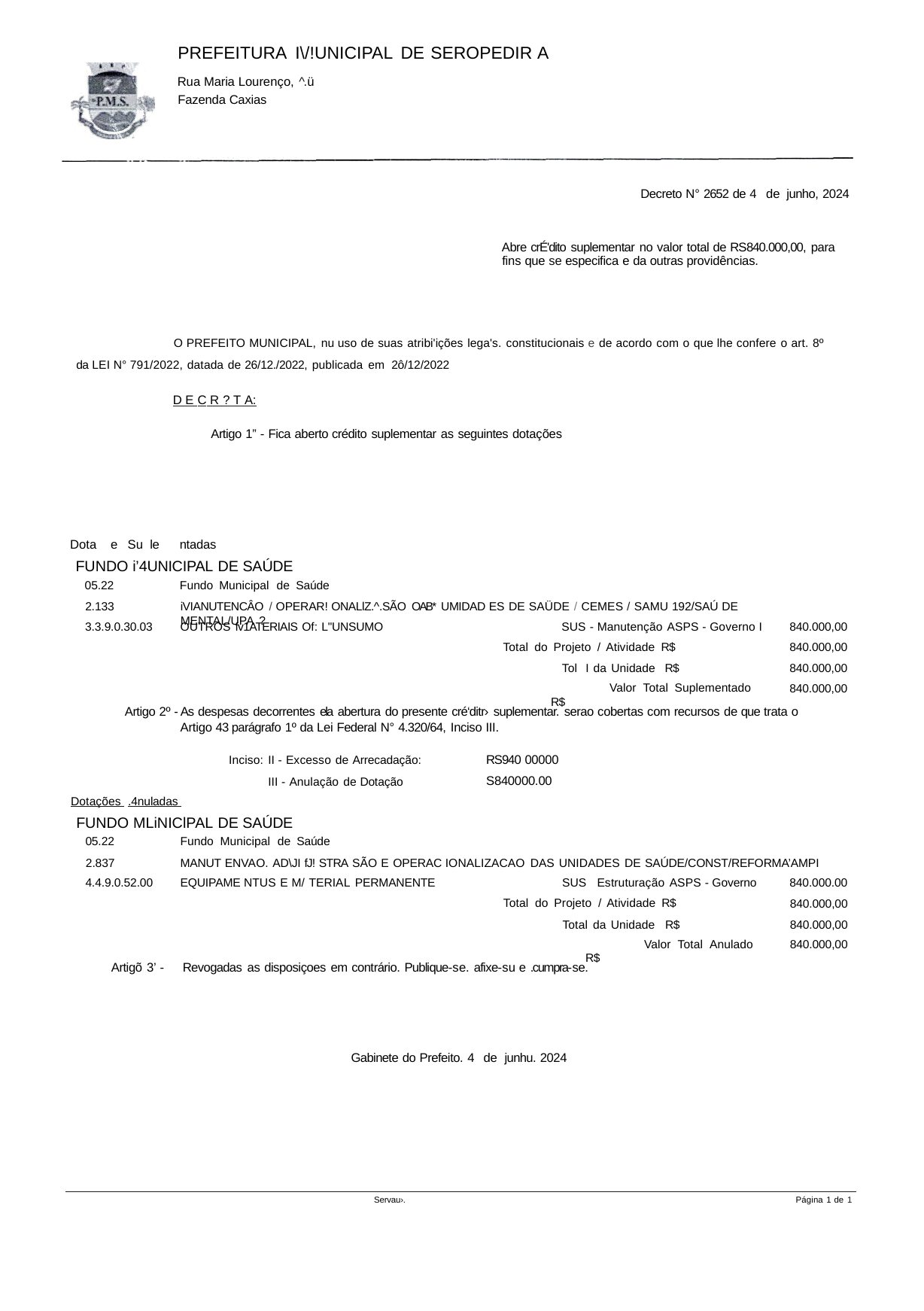

PREFEITURA I\/!UNICIPAL DE SEROPEDIR A
Rua Maria Lourenço, ^.ü Fazenda Caxias
Decreto N° 2652 de 4 de junho, 2024

Abre crÉ'dito suplementar no valor total de RS840.000,00, para fins que se especifica e da outras providências.
O PREFEITO MUNICIPAL, nu uso de suas atribi'ições lega's. constitucionais e de acordo com o que lhe confere o art. 8º da LEI N° 791/2022, datada de 26/12./2022, publicada em 2ô/12/2022

D E C R ? T A:

Artigo 1” - Fica aberto crédito suplementar as seguintes dotações
Dota  e Su le	ntadas
FUNDO i’4UNICIPAL DE SAÚDE
05.22
2.133
3.3.9.0.30.03
Fundo Municipal de Saúde
iVIANUTENCÂO / OPERAR! ONALlZ.^.SÃO OAB* UMIDAD ES DE SAÜDE / CEMES / SAMU 192/SAÚ DE MENTAL/UPA ?
SUS - Manutenção ASPS - Governo I Total do Projeto / Atividade R$
Tol I da Unidade R$
Valor Total Suplementado R$
840.000,00
840.000,00
840.000,00
840.000,00
OUTROS fv1ATERIAIS Of: L"UNSUMO
Artigo 2º - As despesas decorrentes ela abertura do presente cré‘ditr› suplementar. serao cobertas com recursos de que trata o Artigo 43 parágrafo 1º da Lei Federal N° 4.320/64, Inciso III.
Inciso: II - Excesso de Arrecadação: III - Anulação de Dotação
RS940 00000 S840000.00
Dotações .4nuladas
FUNDO MLiNIClPAL DE SAÚDE
05.22
2.837
4.4.9.0.52.00
Fundo Municipal de Saúde
MANUT ENVAO. AD\JI fJ! STRA SÃO E OPERAC IONALIZACAO DAS UNIDADES DE SAÚDE/CONST/REFORMA’AMPI
SUS Estruturação ASPS - Governo Total do Projeto / Atividade R$
Total da Unidade R$
Valor Total Anulado R$
840.000.00
840.000,00
840.000,00
840.000,00
EQUIPAME NTUS E M/ TERIAL PERMANENTE
Artigõ 3’ -
Revogadas as disposiçoes em contrário. Publique-se. afixe-su e .cumpra-se.
Gabinete do Prefeito. 4 de junhu. 2024
Servau›.
Página 1 de 1